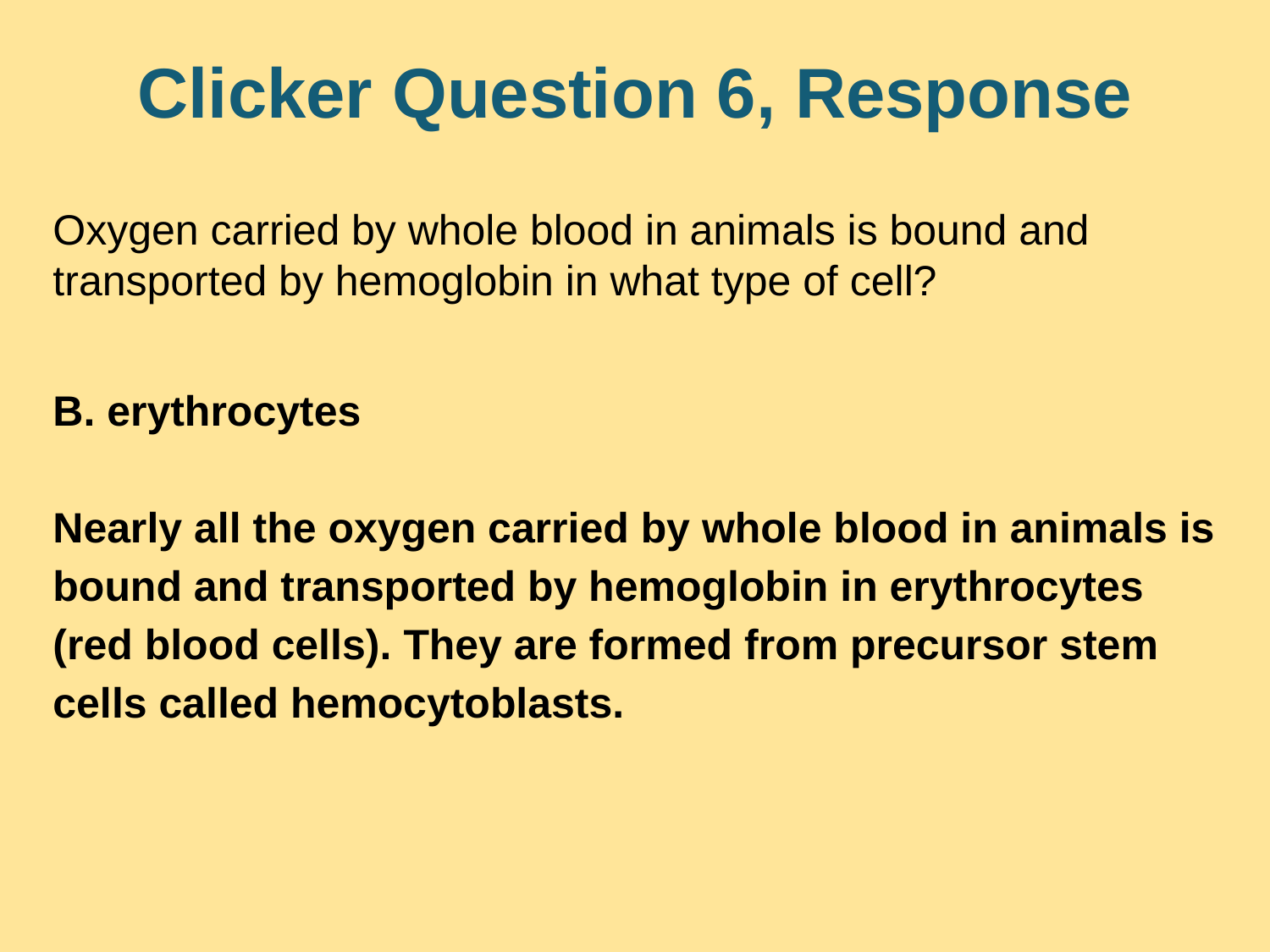

# Clicker Question 6, Response
Oxygen carried by whole blood in animals is bound and transported by hemoglobin in what type of cell?

B. erythrocytes

Nearly all the oxygen carried by whole blood in animals is bound and transported by hemoglobin in erythrocytes (red blood cells). They are formed from precursor stem cells called hemocytoblasts.